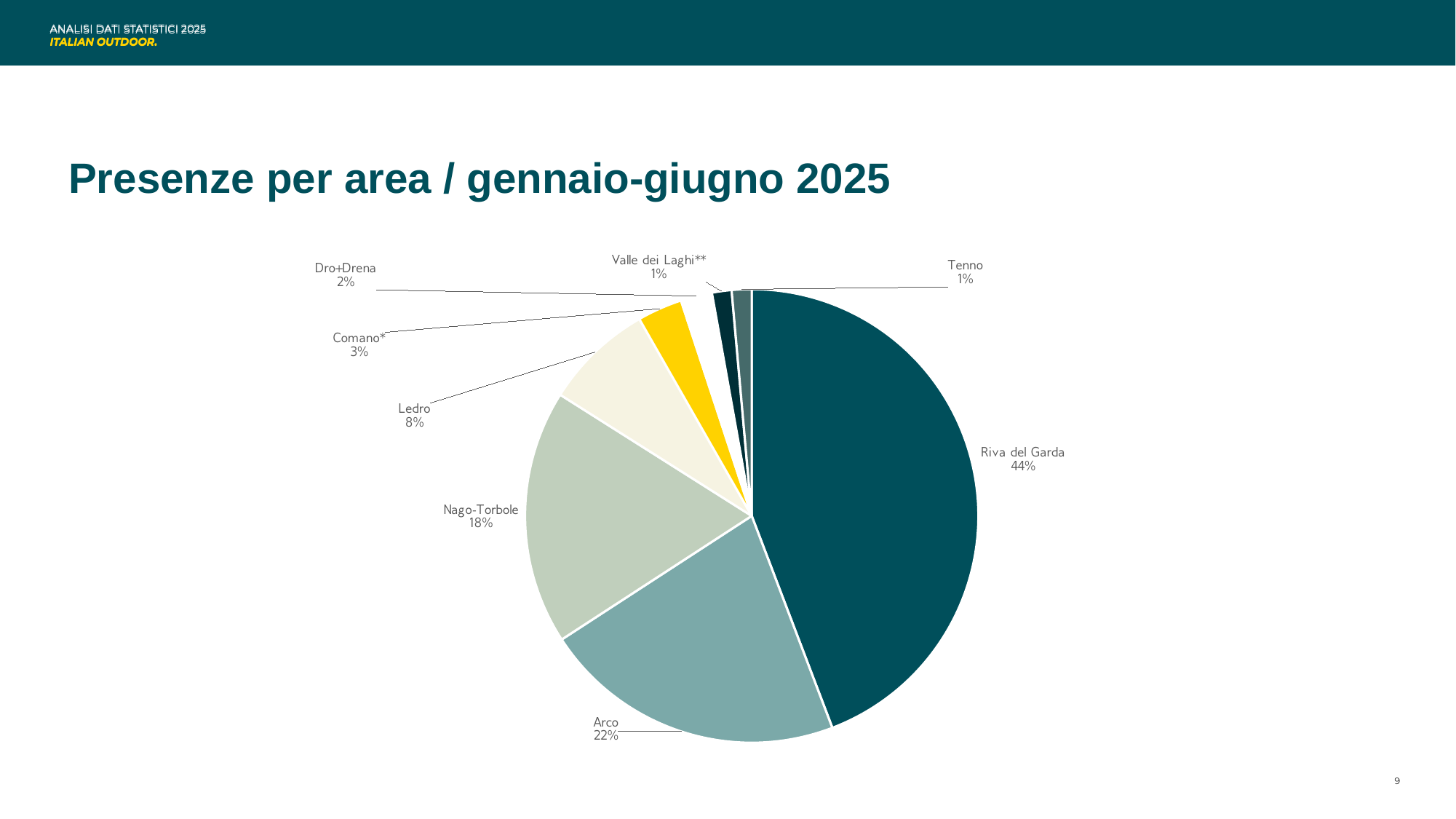

ANALISI DATI STATISTICI 2025
ITALIAN OUTDOOR.
Presenze per area / gennaio-giugno 2025

### Chart

| Category | Presenze | Percentuale |
|---|---|---|
| Riva del Garda | 663528.0 | 0.44207908984187094 |
| Arco | 324436.0 | 0.21615722560605918 |
| Nago-Torbole | 272469.0 | 0.1815339330519959 |
| Ledro | 116551.0 | 0.07765272904860067 |
| Comano* | 48074.0 | 0.032029560418035265 |
| Dro+Drena | 33622.0 | 0.022400837882747052 |
| Valle dei Laghi** | 20982.0 | 0.01397937006887748 |
| Tenno | 21264.0 | 0.014167254081813494 |
9